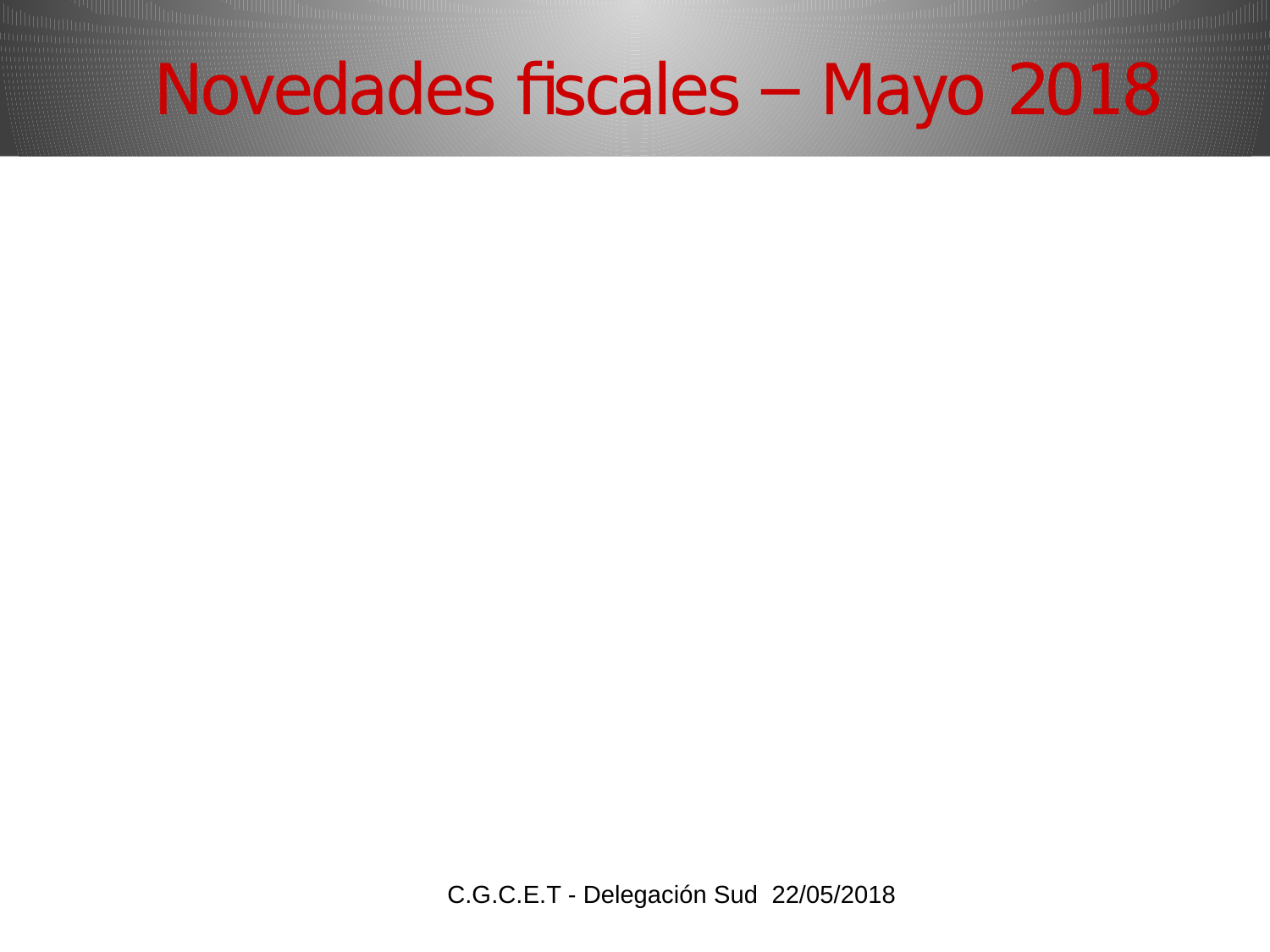

Novedades fiscales – Mayo 2018

C.G.C.E.T - Delegación Sud  22/05/2018